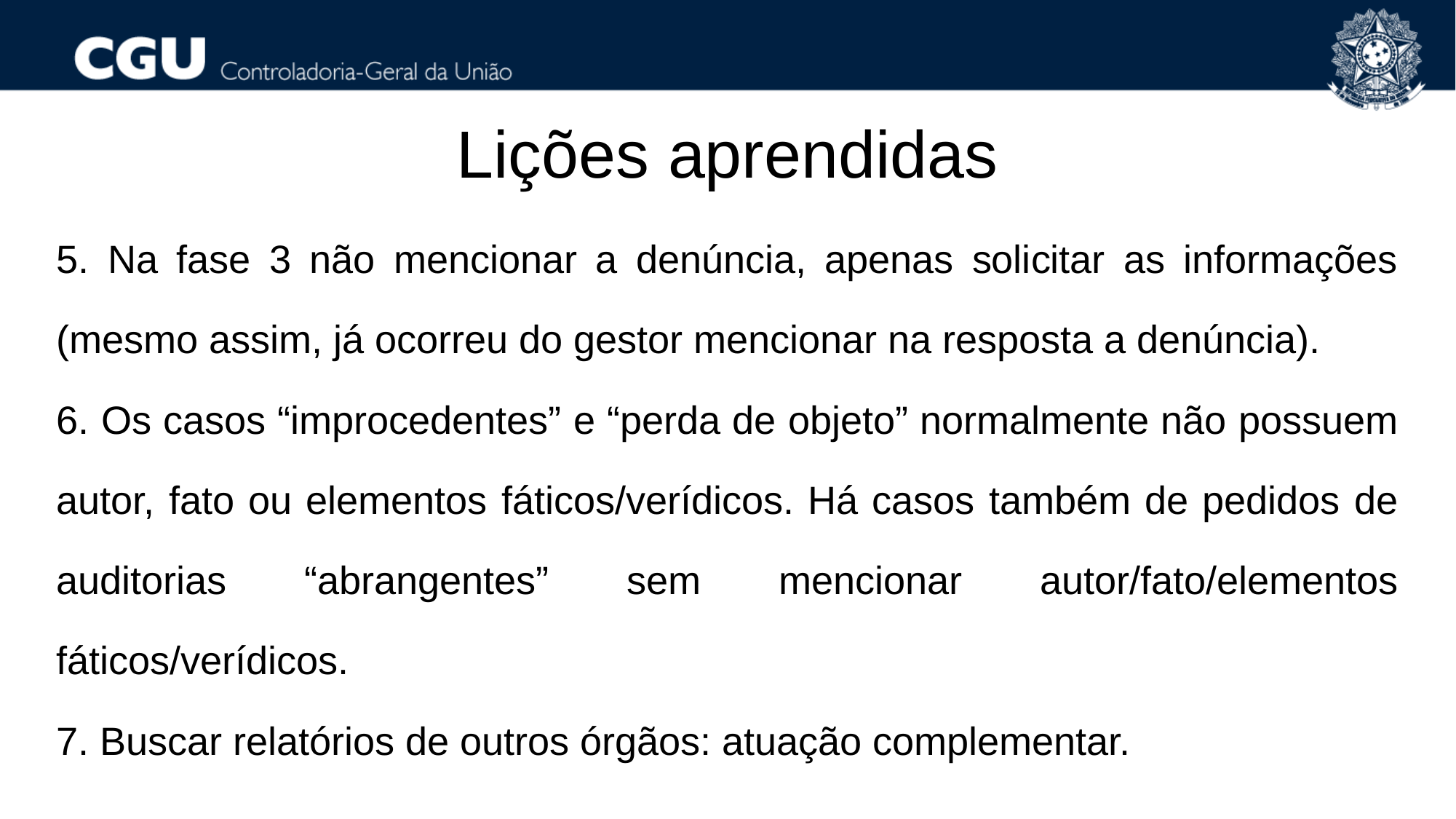

Lições aprendidas
5. Na fase 3 não mencionar a denúncia, apenas solicitar as informações (mesmo assim, já ocorreu do gestor mencionar na resposta a denúncia).
6. Os casos “improcedentes” e “perda de objeto” normalmente não possuem autor, fato ou elementos fáticos/verídicos. Há casos também de pedidos de auditorias “abrangentes” sem mencionar autor/fato/elementos fáticos/verídicos.
7. Buscar relatórios de outros órgãos: atuação complementar.